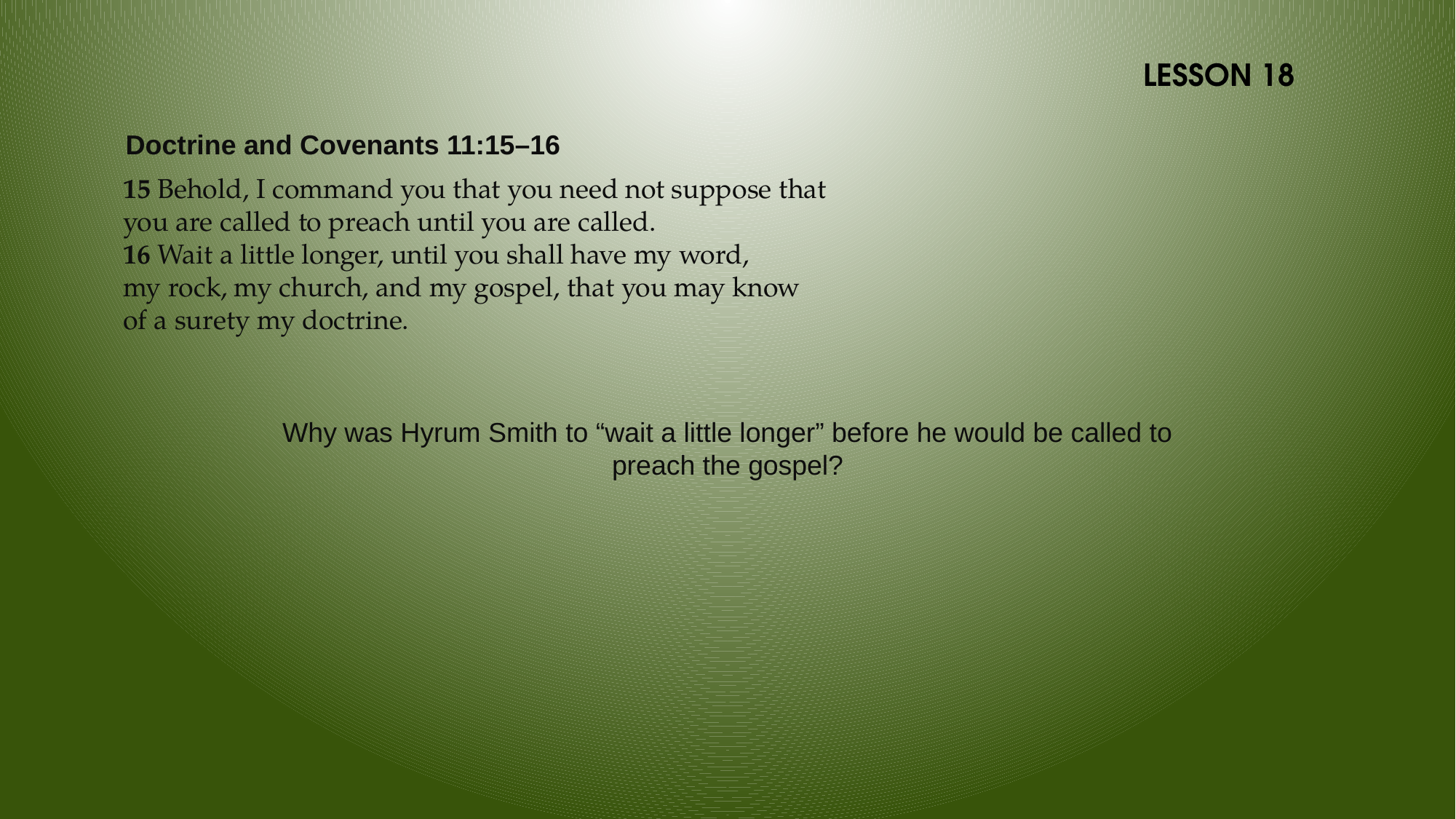

LESSON 18
Doctrine and Covenants 11:15–16
15 Behold, I command you that you need not suppose that you are called to preach until you are called.
16 Wait a little longer, until you shall have my word, my rock, my church, and my gospel, that you may know of a surety my doctrine.
Why was Hyrum Smith to “wait a little longer” before he would be called to preach the gospel?